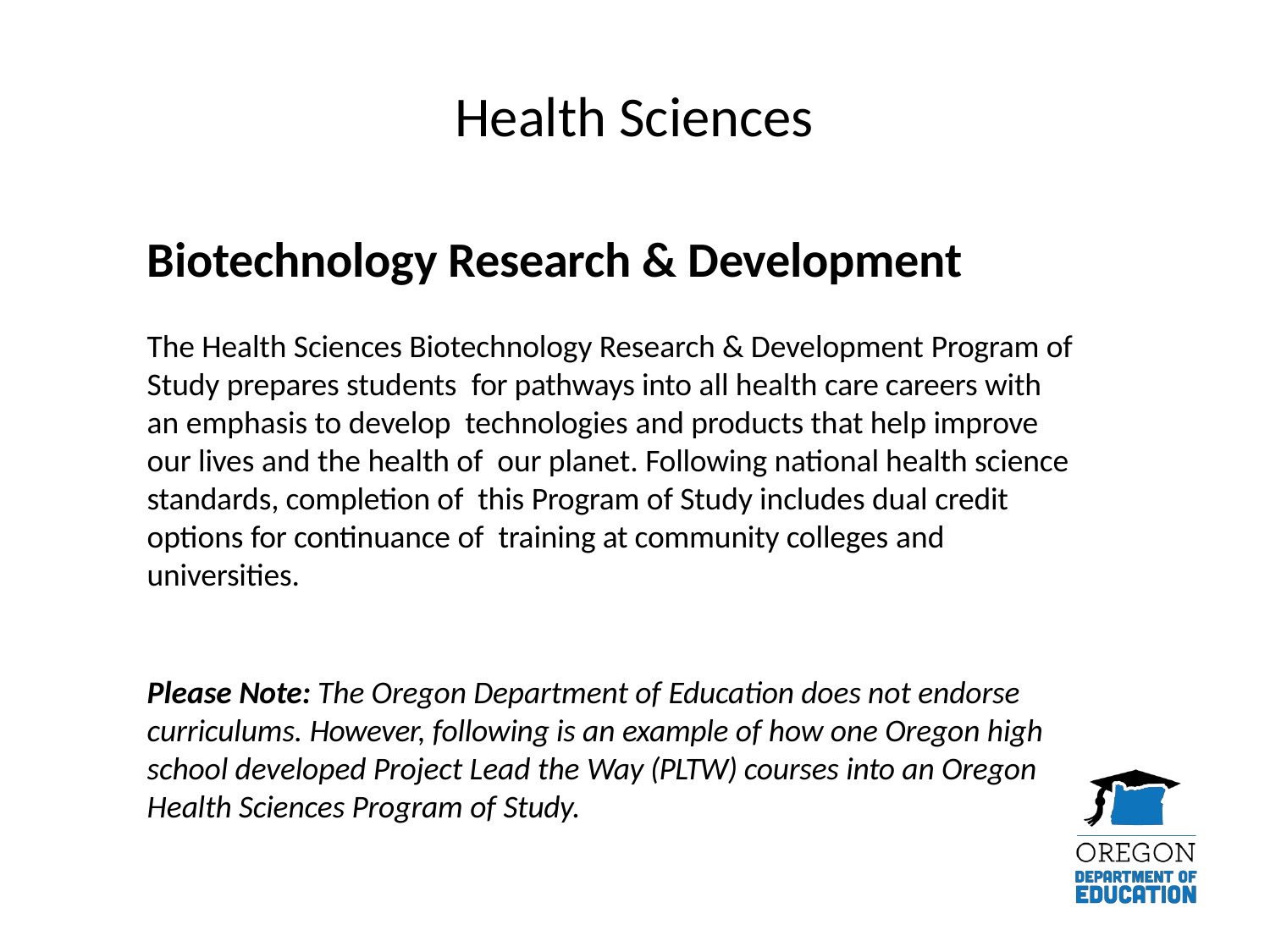

# Health Sciences
Biotechnology Research & Development
The Health Sciences Biotechnology Research & Development Program of Study prepares students  for pathways into all health care careers with an emphasis to develop  technologies and products that help improve our lives and the health of  our planet. Following national health science standards, completion of  this Program of Study includes dual credit options for continuance of  training at community colleges and universities.

Please Note: The Oregon Department of Education does not endorse  curriculums. However, following is an example of how one Oregon high  school developed Project Lead the Way (PLTW) courses into an Oregon  Health Sciences Program of Study.